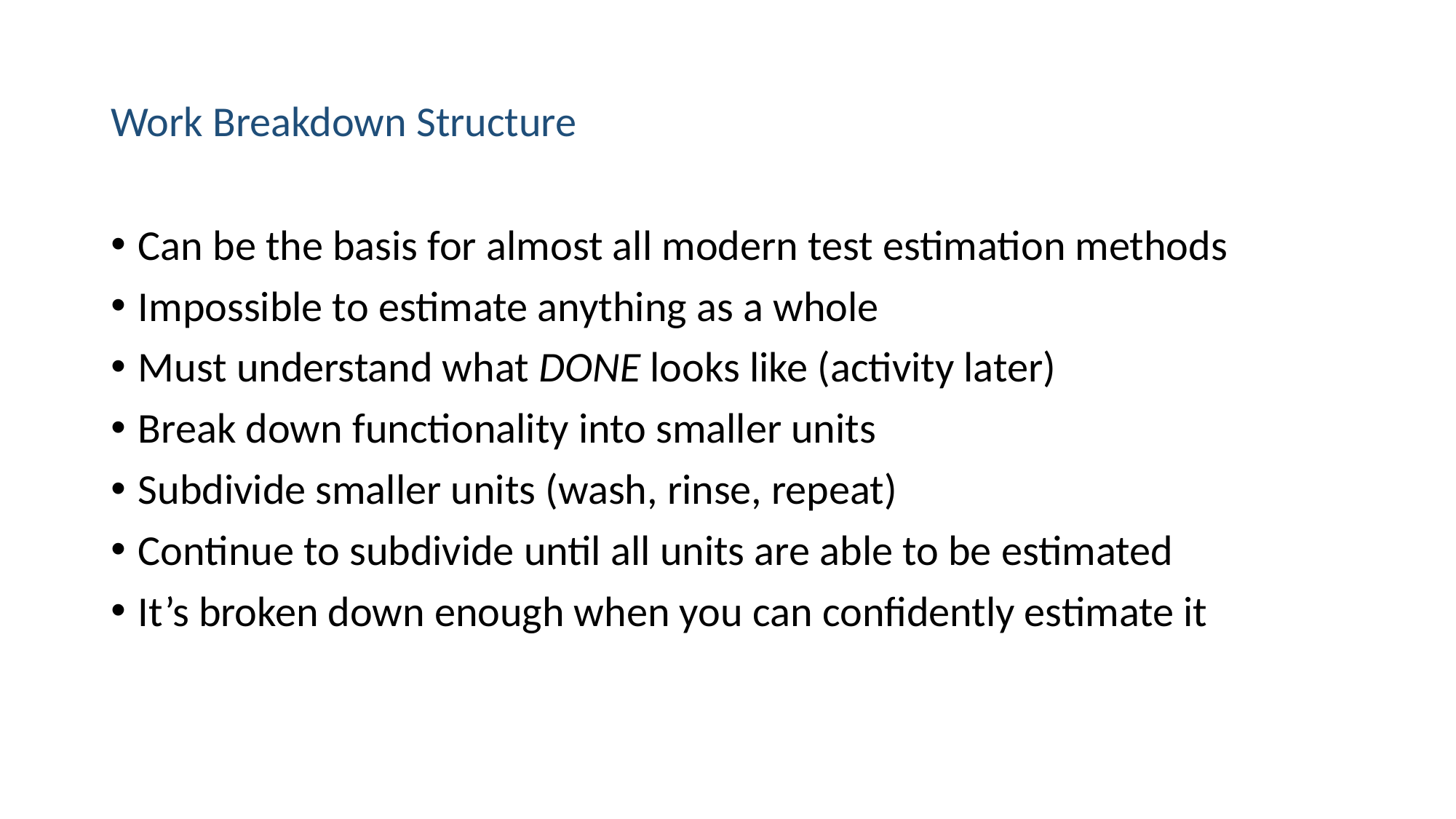

# Work Breakdown Structure
Can be the basis for almost all modern test estimation methods
Impossible to estimate anything as a whole
Must understand what DONE looks like (activity later)
Break down functionality into smaller units
Subdivide smaller units (wash, rinse, repeat)
Continue to subdivide until all units are able to be estimated
It’s broken down enough when you can confidently estimate it